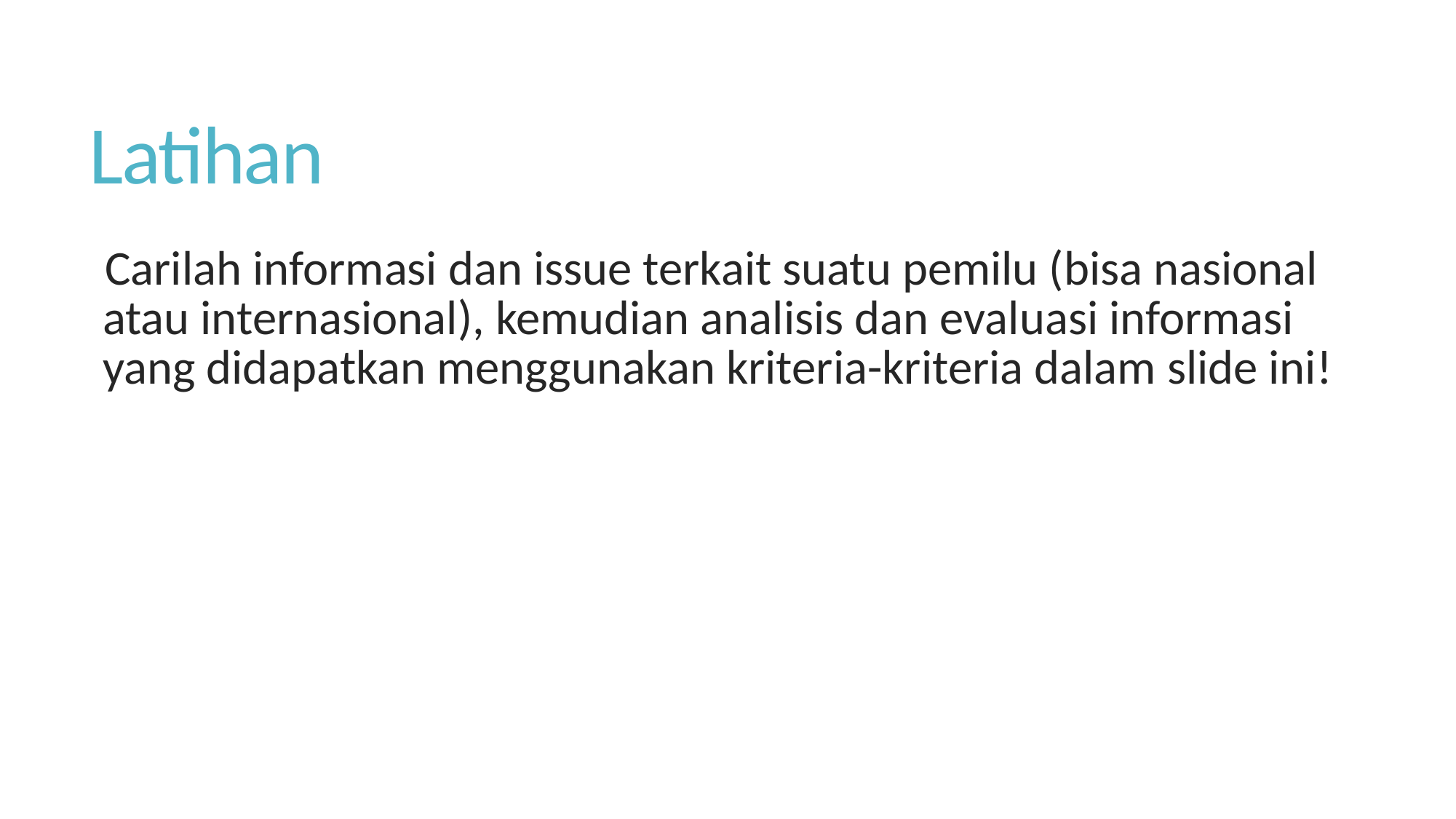

# Latihan
Carilah informasi dan issue terkait suatu pemilu (bisa nasional atau internasional), kemudian analisis dan evaluasi informasi yang didapatkan menggunakan kriteria-kriteria dalam slide ini!